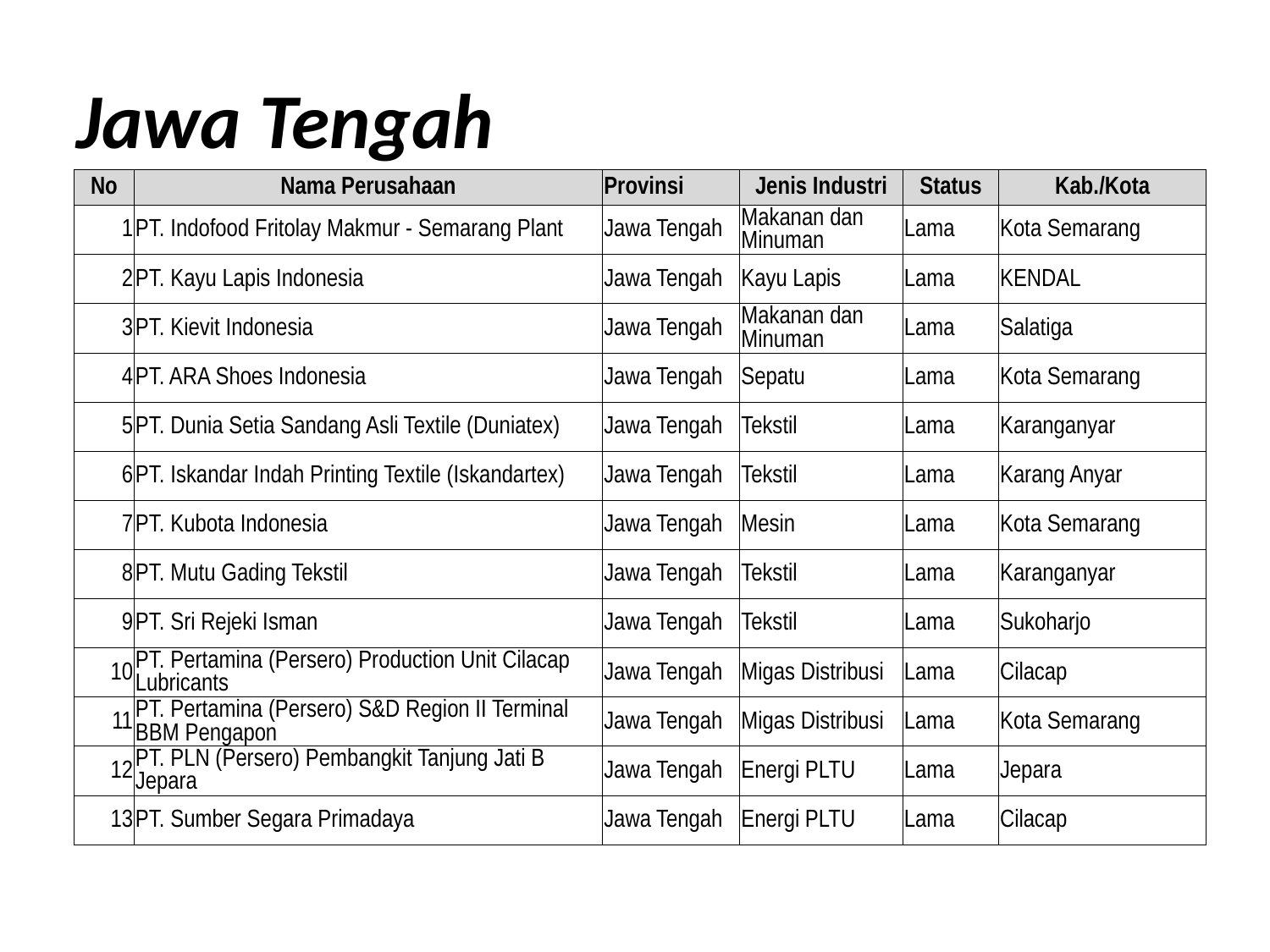

# Jawa Tengah
| No | Nama Perusahaan | Provinsi | Jenis Industri | Status | Kab./Kota |
| --- | --- | --- | --- | --- | --- |
| 1 | PT. Indofood Fritolay Makmur - Semarang Plant | Jawa Tengah | Makanan dan Minuman | Lama | Kota Semarang |
| 2 | PT. Kayu Lapis Indonesia | Jawa Tengah | Kayu Lapis | Lama | KENDAL |
| 3 | PT. Kievit Indonesia | Jawa Tengah | Makanan dan Minuman | Lama | Salatiga |
| 4 | PT. ARA Shoes Indonesia | Jawa Tengah | Sepatu | Lama | Kota Semarang |
| 5 | PT. Dunia Setia Sandang Asli Textile (Duniatex) | Jawa Tengah | Tekstil | Lama | Karanganyar |
| 6 | PT. Iskandar Indah Printing Textile (Iskandartex) | Jawa Tengah | Tekstil | Lama | Karang Anyar |
| 7 | PT. Kubota Indonesia | Jawa Tengah | Mesin | Lama | Kota Semarang |
| 8 | PT. Mutu Gading Tekstil | Jawa Tengah | Tekstil | Lama | Karanganyar |
| 9 | PT. Sri Rejeki Isman | Jawa Tengah | Tekstil | Lama | Sukoharjo |
| 10 | PT. Pertamina (Persero) Production Unit Cilacap Lubricants | Jawa Tengah | Migas Distribusi | Lama | Cilacap |
| 11 | PT. Pertamina (Persero) S&D Region II Terminal BBM Pengapon | Jawa Tengah | Migas Distribusi | Lama | Kota Semarang |
| 12 | PT. PLN (Persero) Pembangkit Tanjung Jati B Jepara | Jawa Tengah | Energi PLTU | Lama | Jepara |
| 13 | PT. Sumber Segara Primadaya | Jawa Tengah | Energi PLTU | Lama | Cilacap |